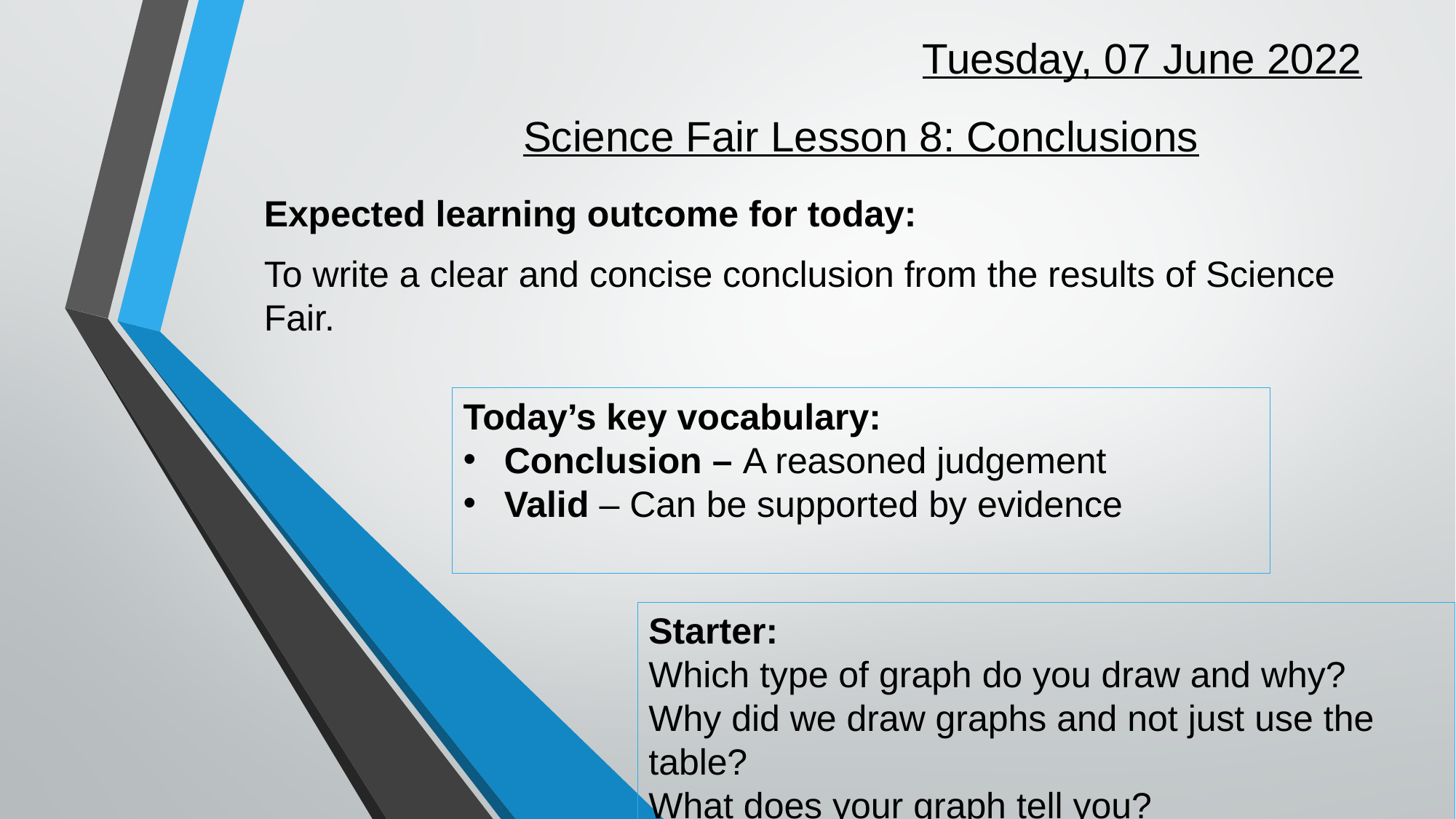

# Tuesday, 07 June 2022
Science Fair Lesson 8: Conclusions
Expected learning outcome for today:
To write a clear and concise conclusion from the results of Science Fair.
Today’s key vocabulary:
Conclusion – A reasoned judgement
Valid – Can be supported by evidence

Starter:
Which type of graph do you draw and why?
Why did we draw graphs and not just use the table?
What does your graph tell you?